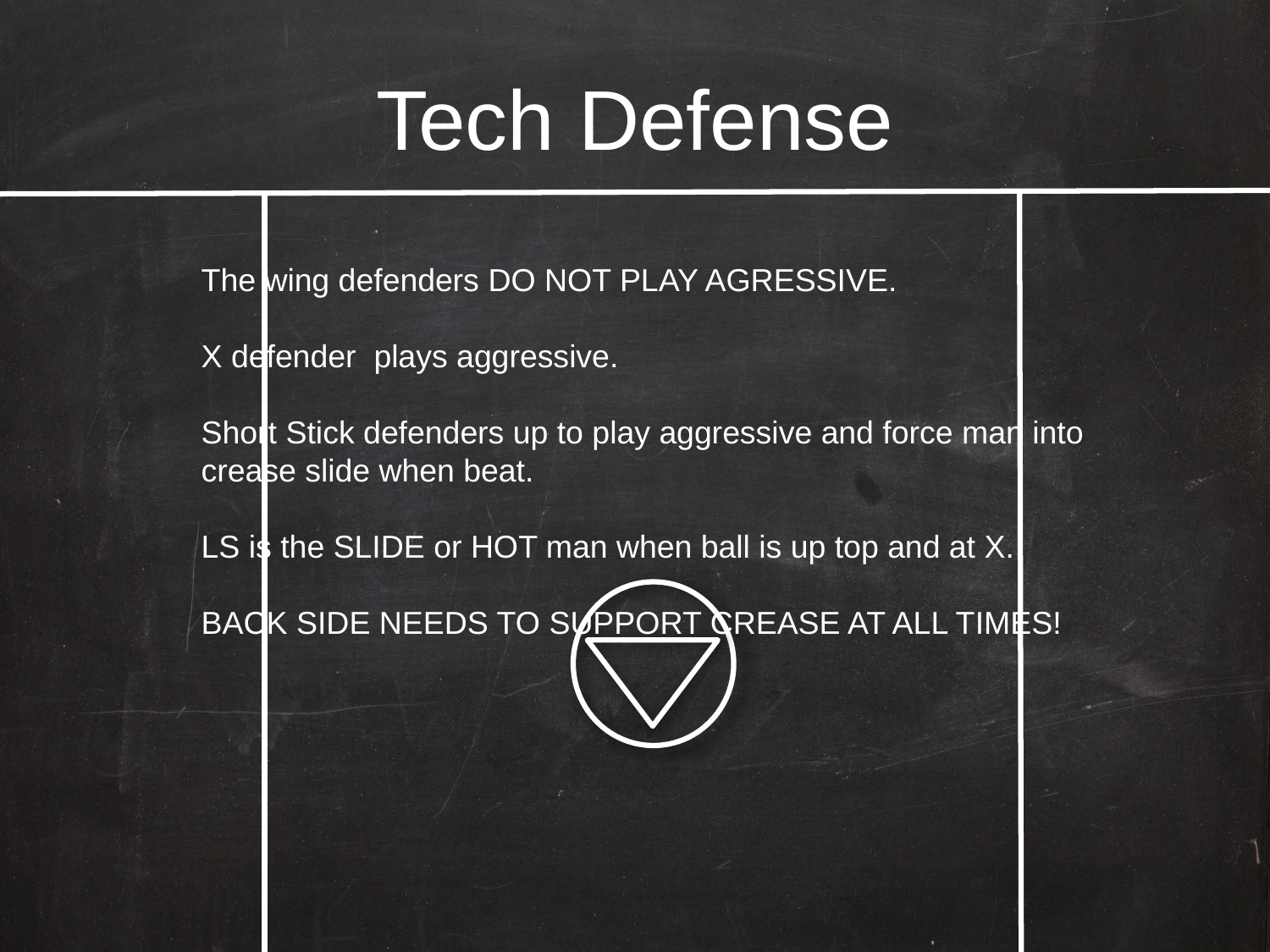

# Tech Defense
The wing defenders DO NOT PLAY AGRESSIVE.

X defender  plays aggressive.

Short Stick defenders up to play aggressive and force man into crease slide when beat.

LS is the SLIDE or HOT man when ball is up top and at X.

BACK SIDE NEEDS TO SUPPORT CREASE AT ALL TIMES!